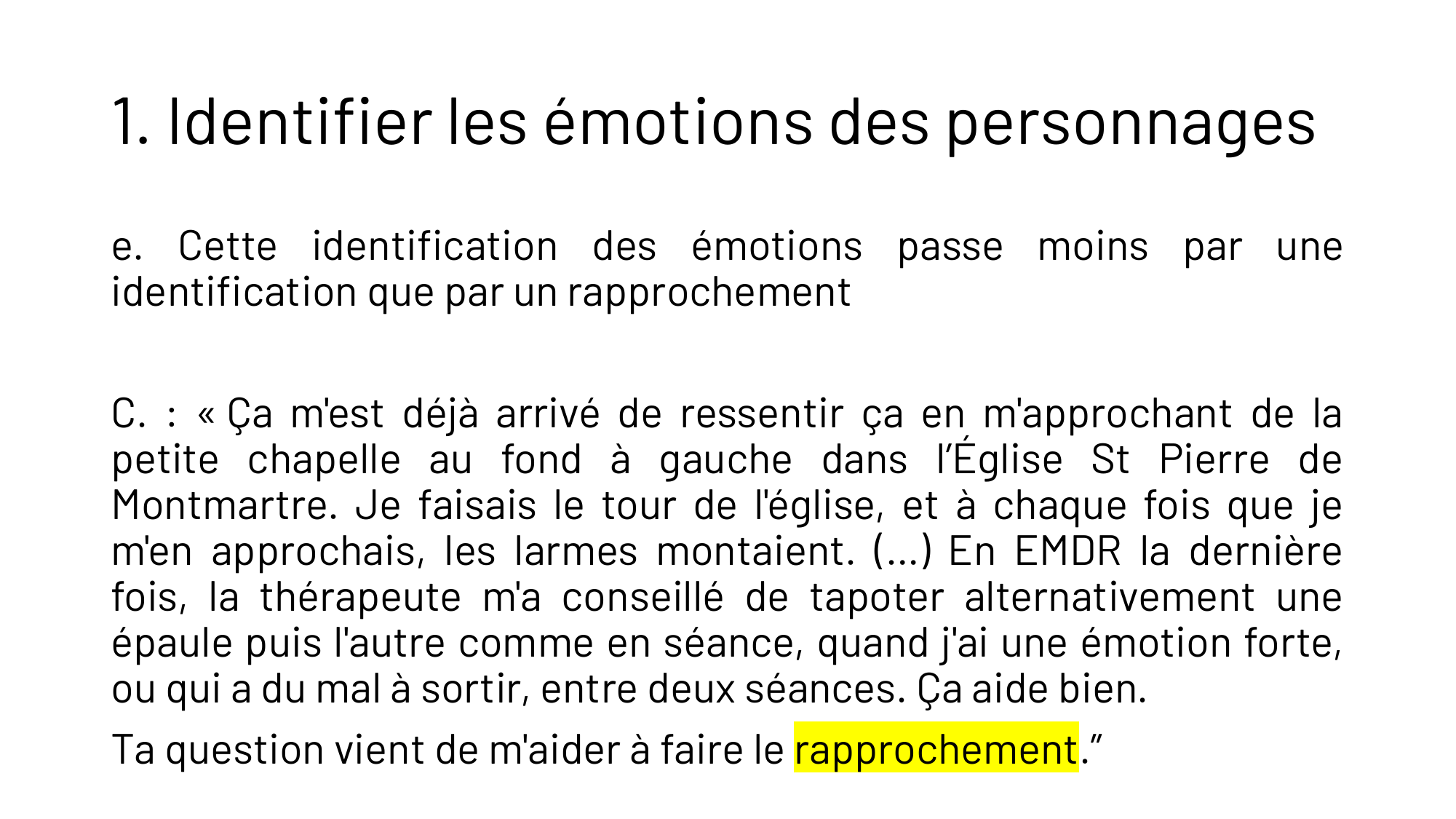

# 1. Identifier les émotions des personnages
e. Cette identification des émotions passe moins par une identification que par un rapprochement

C. : « Ça m'est déjà arrivé de ressentir ça en m'approchant de la petite chapelle au fond à gauche dans l’Église St Pierre de Montmartre. Je faisais le tour de l'église, et à chaque fois que je m'en approchais, les larmes montaient. (…) En EMDR la dernière fois, la thérapeute m'a conseillé de tapoter alternativement une épaule puis l'autre comme en séance, quand j'ai une émotion forte, ou qui a du mal à sortir, entre deux séances. Ça aide bien.
Ta question vient de m'aider à faire le rapprochement.”